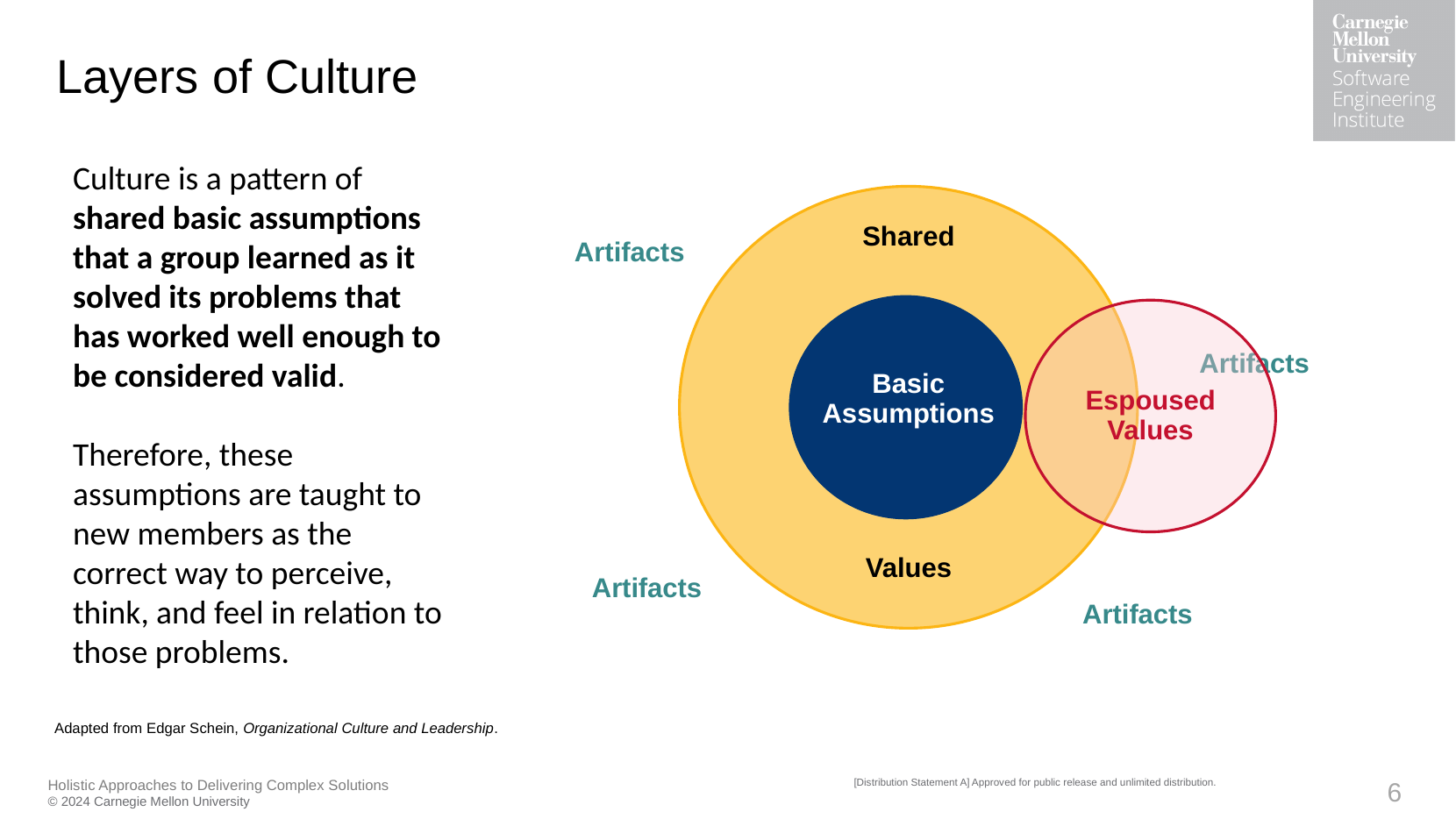

# Layers of Culture
Culture is a pattern of shared basic assumptions that a group learned as it solved its problems that has worked well enough to be considered valid.

Therefore, these assumptions are taught to new members as the correct way to perceive, think, and feel in relation to those problems.

Shared
Values
Artifacts

Basic
Assumptions
Espoused
Values
Artifacts
Artifacts
Artifacts
Adapted from Edgar Schein, Organizational Culture and Leadership.